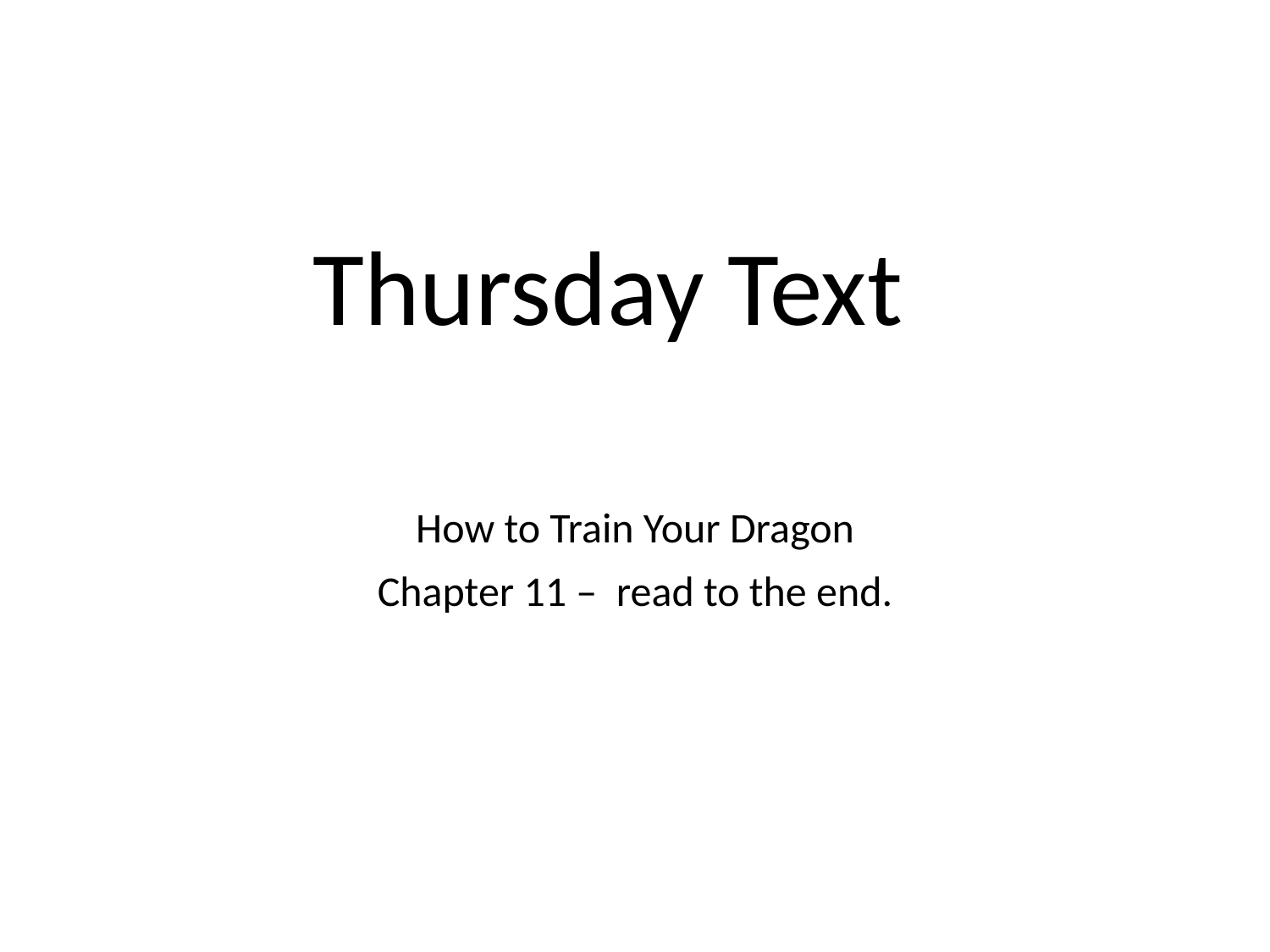

# Thursday Text
How to Train Your Dragon
Chapter 11 –  read to the end.